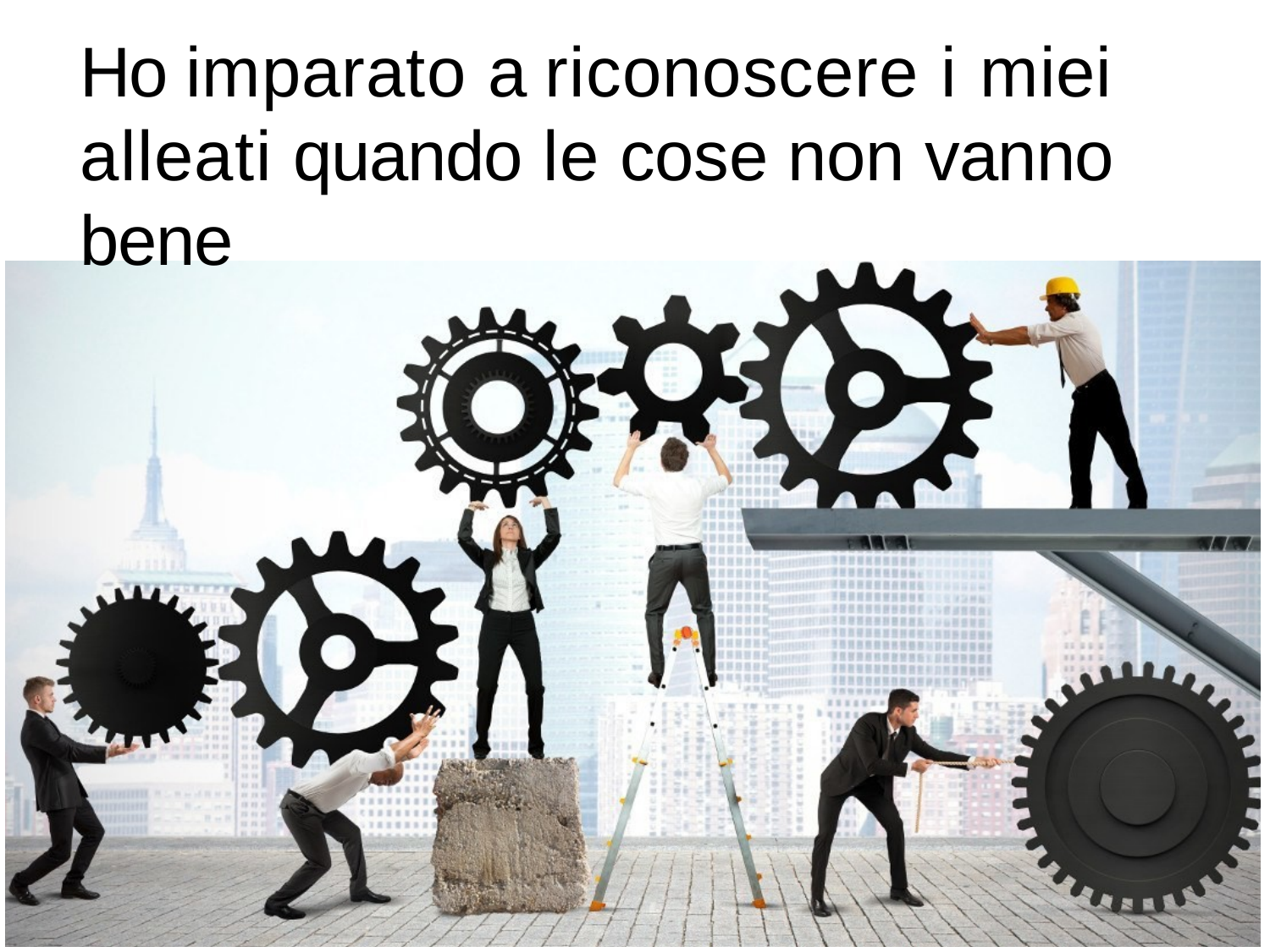

# Ho imparato a riconoscere i miei  alleati quando le cose non vanno bene